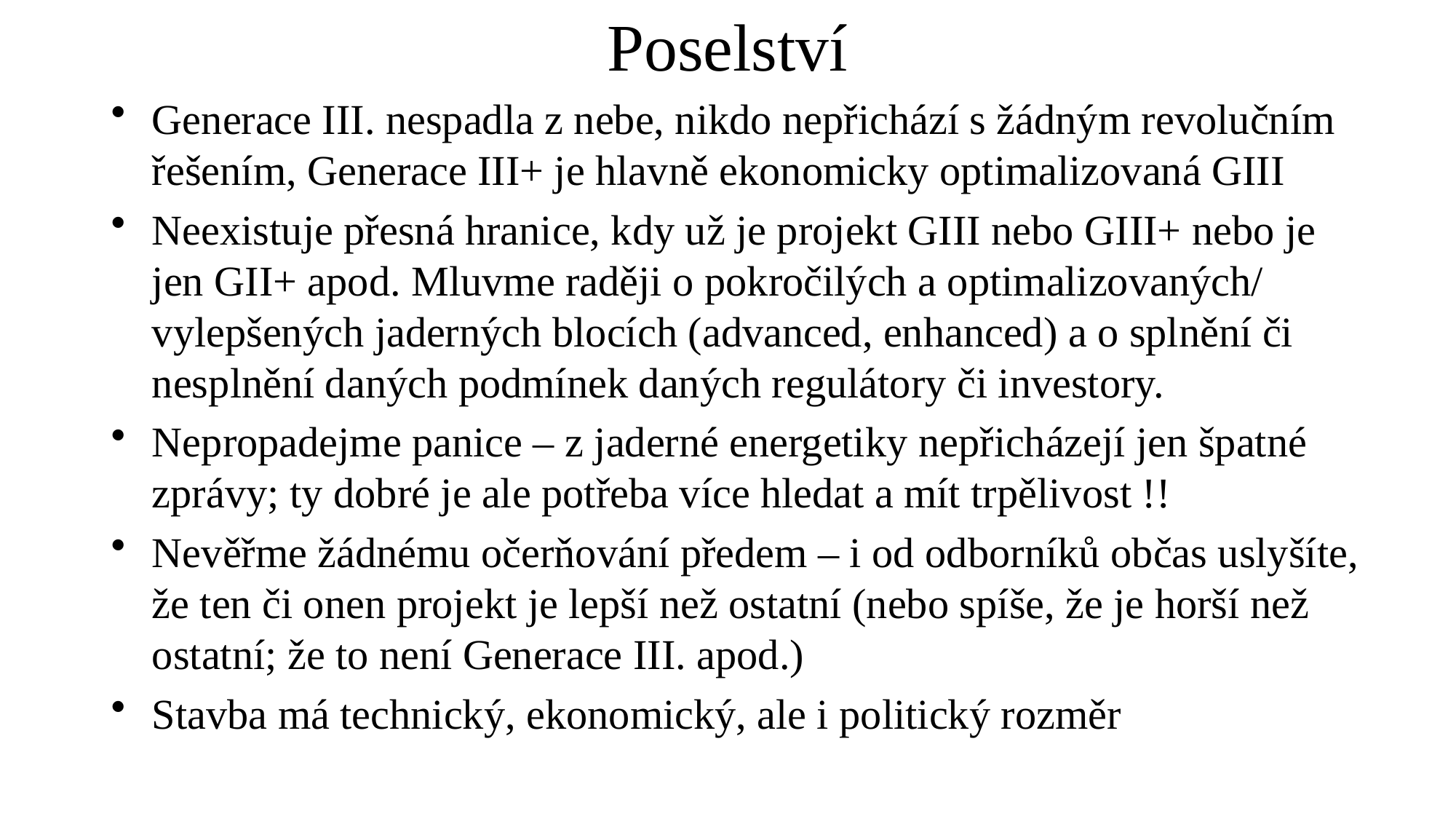

# Poselství
Generace III. nespadla z nebe, nikdo nepřichází s žádným revolučním řešením, Generace III+ je hlavně ekonomicky optimalizovaná GIII
Neexistuje přesná hranice, kdy už je projekt GIII nebo GIII+ nebo je jen GII+ apod. Mluvme raději o pokročilých a optimalizovaných/ vylepšených jaderných blocích (advanced, enhanced) a o splnění či nesplnění daných podmínek daných regulátory či investory.
Nepropadejme panice – z jaderné energetiky nepřicházejí jen špatné zprávy; ty dobré je ale potřeba více hledat a mít trpělivost !!
Nevěřme žádnému očerňování předem – i od odborníků občas uslyšíte, že ten či onen projekt je lepší než ostatní (nebo spíše, že je horší než ostatní; že to není Generace III. apod.)
Stavba má technický, ekonomický, ale i politický rozměr